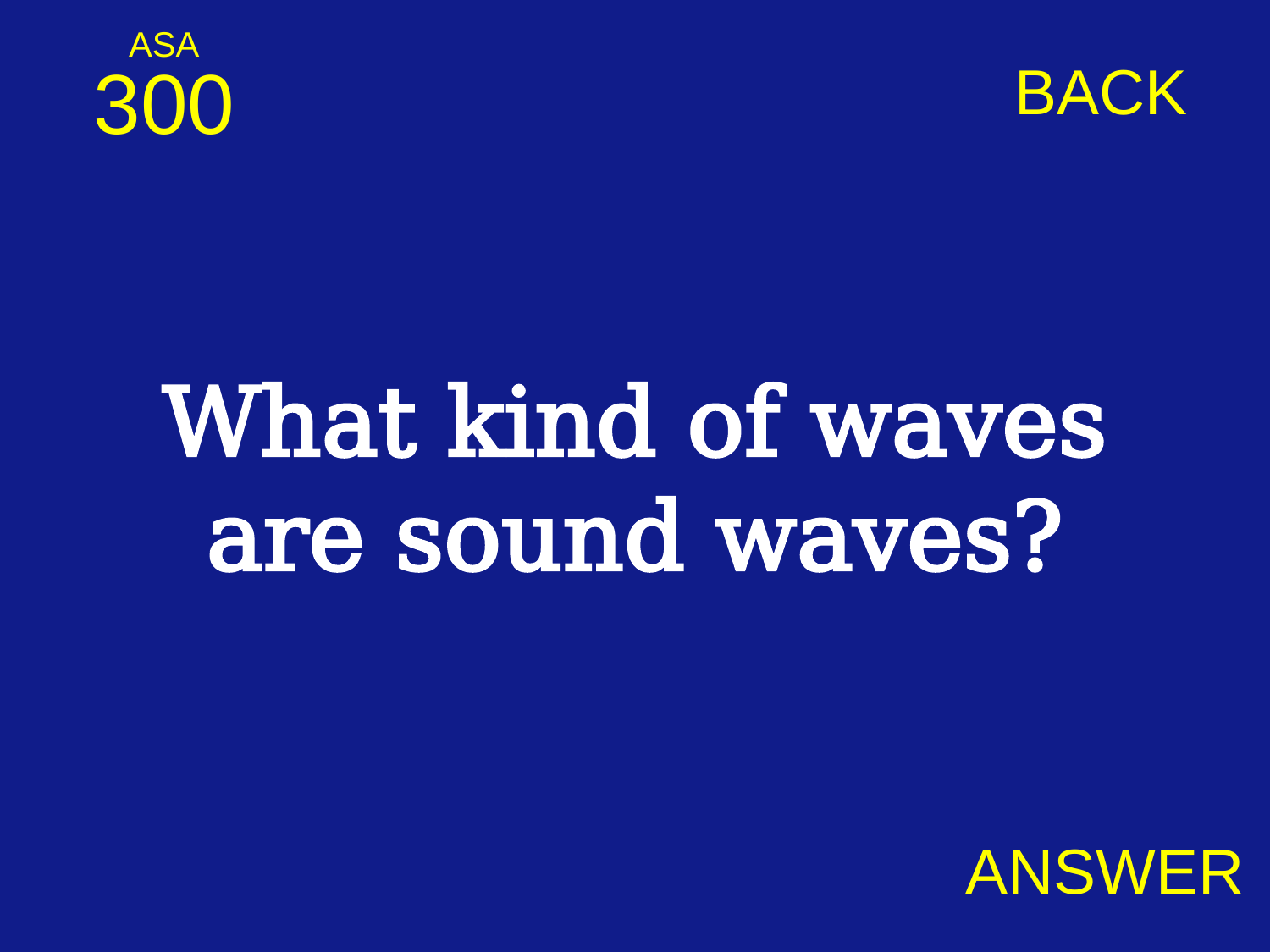

ASA
300
BACK
What kind of waves are sound waves?

ANSWER